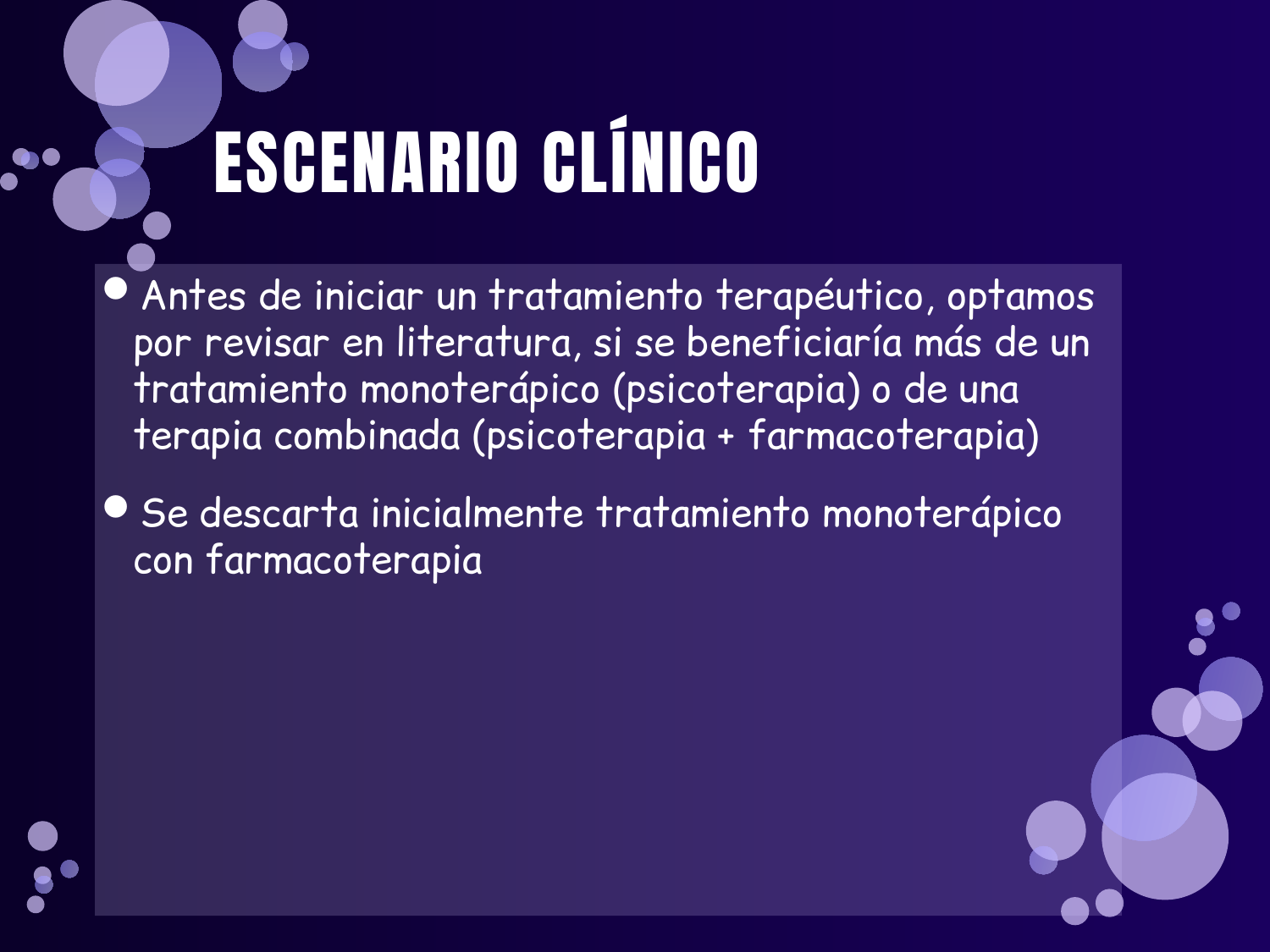

# ESCENARIO CLÍNICO
Antes de iniciar un tratamiento terapéutico, optamos por revisar en literatura, si se beneficiaría más de un tratamiento monoterápico (psicoterapia) o de una terapia combinada (psicoterapia + farmacoterapia)
Se descarta inicialmente tratamiento monoterápico con farmacoterapia